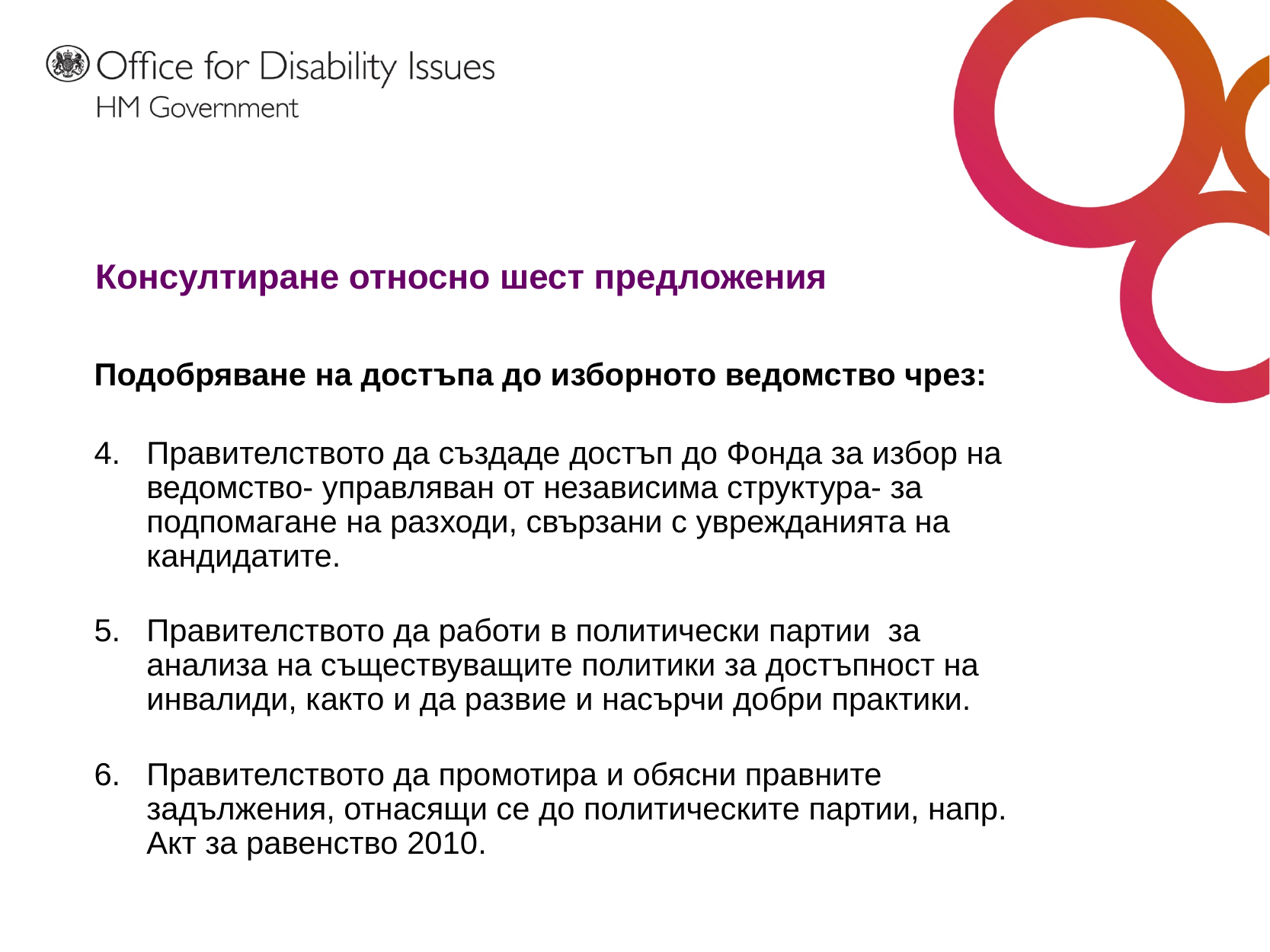

# Консултиране относно шест предложения
Подобряване на достъпа до изборното ведомство чрез:
4.	Правителството да създаде достъп до Фонда за избор на ведомство- управляван от независима структура- за подпомагане на разходи, свързани с уврежданията на кандидатите.
5.	Правителството да работи в политически партии  за анализа на съществуващите политики за достъпност на инвалиди, както и да развие и насърчи добри практики.
6.	Правителството да промотира и обясни правните задължения, отнасящи се до политическите партии, напр. Акт за равенство 2010.